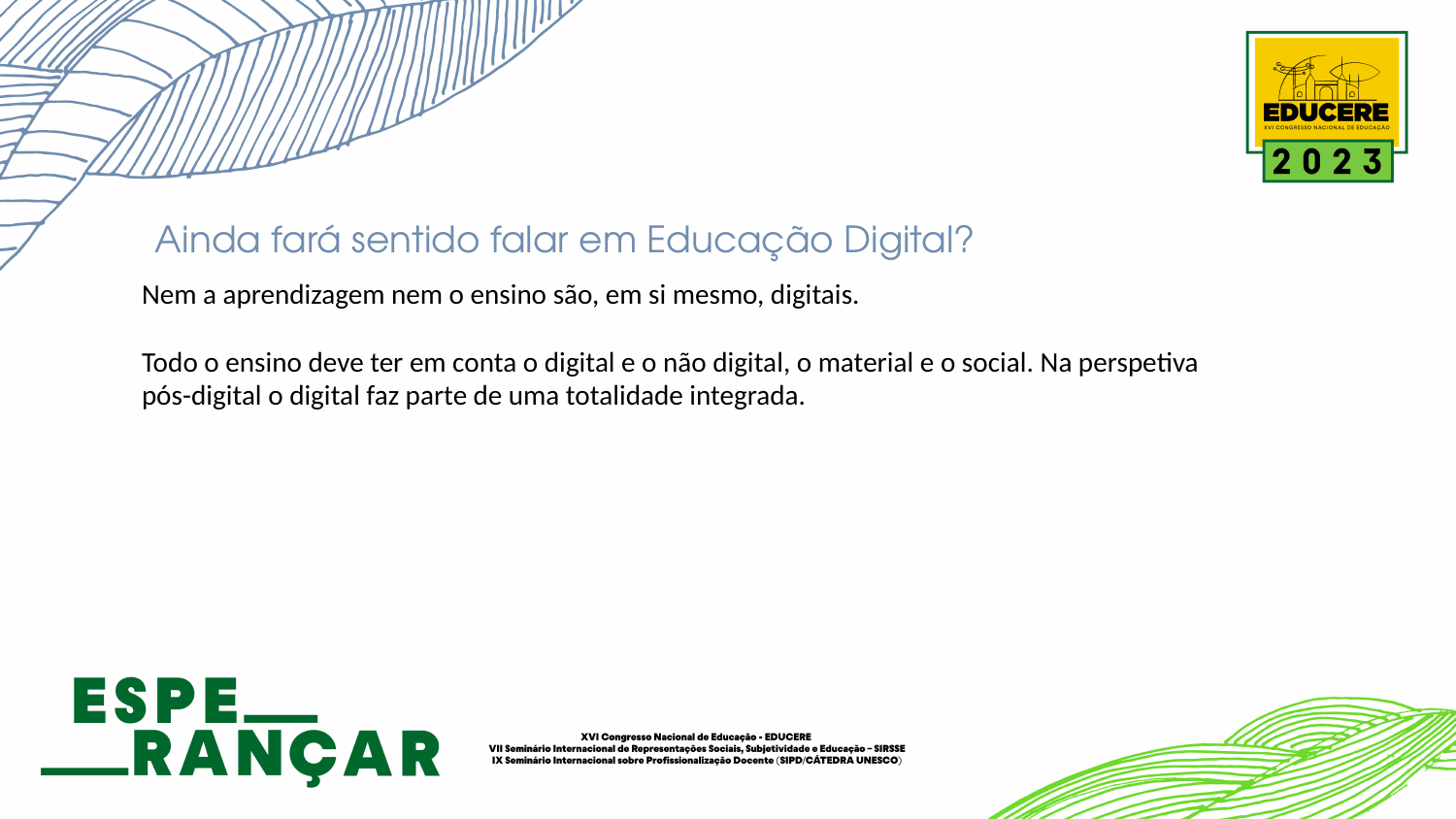

Ainda fará sentido falar em Educação Digital?
Nem a aprendizagem nem o ensino são, em si mesmo, digitais.

Todo o ensino deve ter em conta o digital e o não digital, o material e o social. Na perspetiva pós-digital o digital faz parte de uma totalidade integrada.